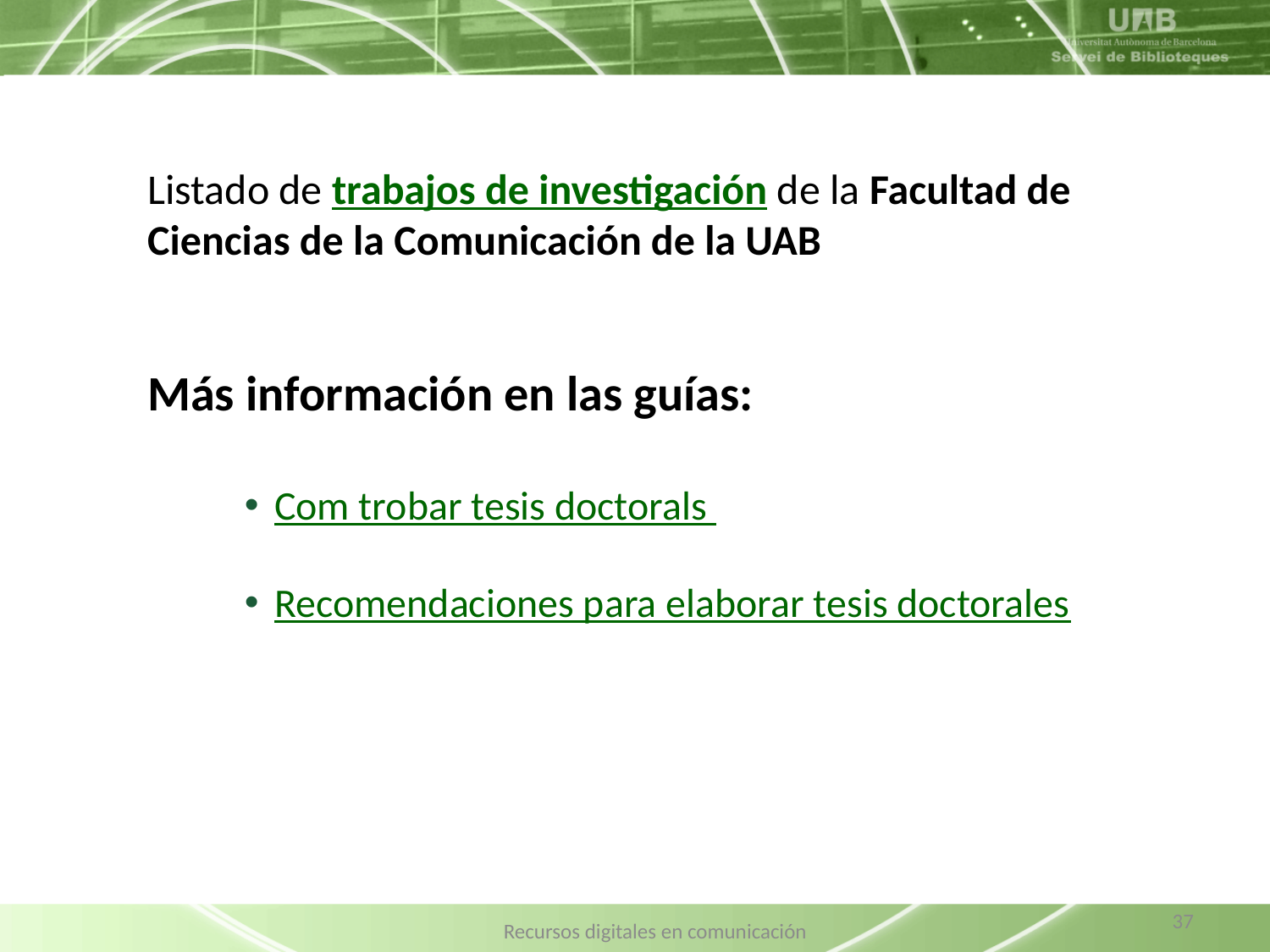

Listado de trabajos de investigación de la Facultad de Ciencias de la Comunicación de la UAB

Más información en las guías:

Com trobar tesis doctorals

Recomendaciones para elaborar tesis doctorales

37
Recursos digitales en comunicación